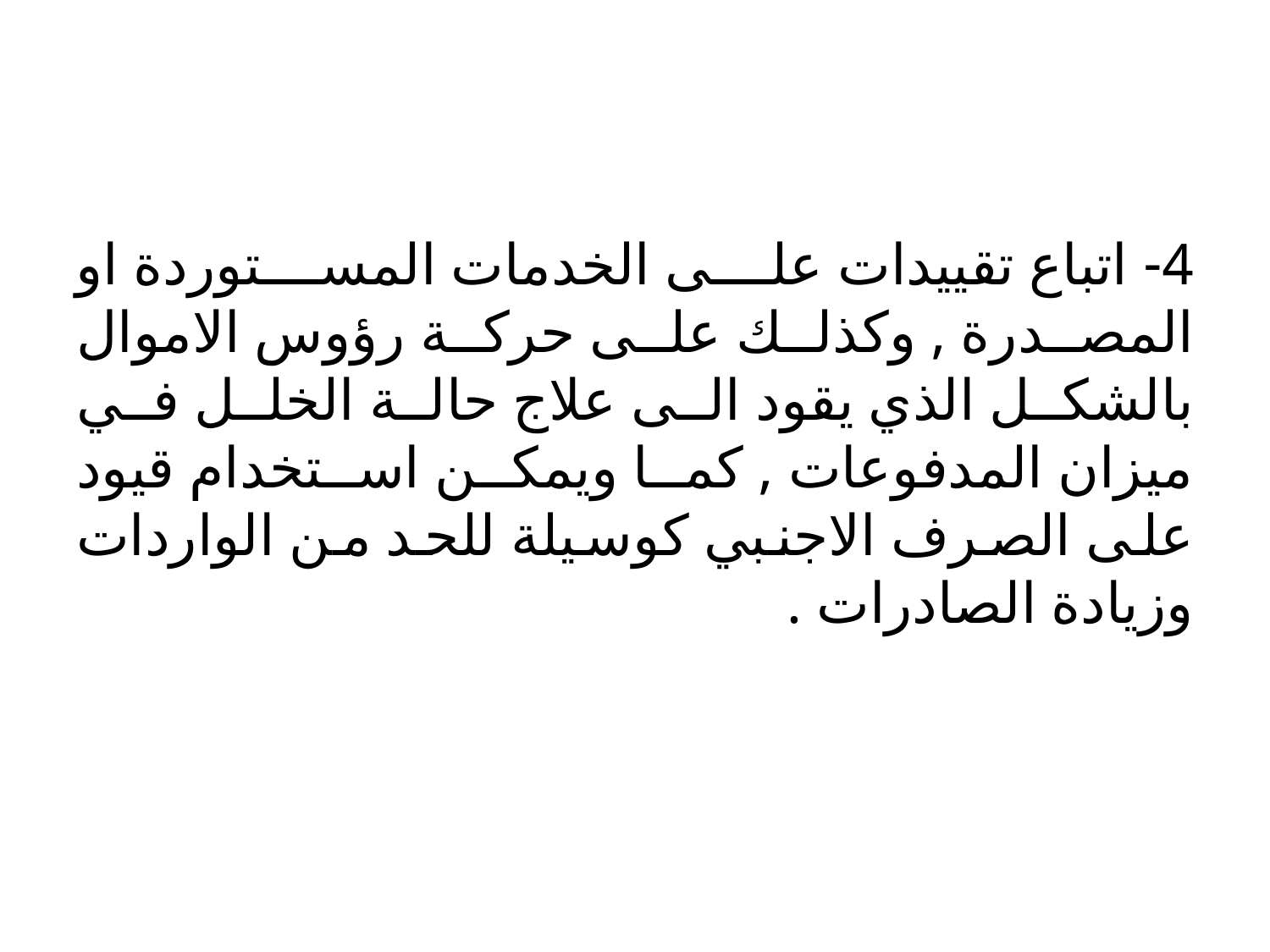

#
4- اتباع تقييدات على الخدمات المستوردة او المصدرة , وكذلك على حركة رؤوس الاموال بالشكل الذي يقود الى علاج حالة الخلل في ميزان المدفوعات , كما ويمكن استخدام قيود على الصرف الاجنبي كوسيلة للحد من الواردات وزيادة الصادرات .